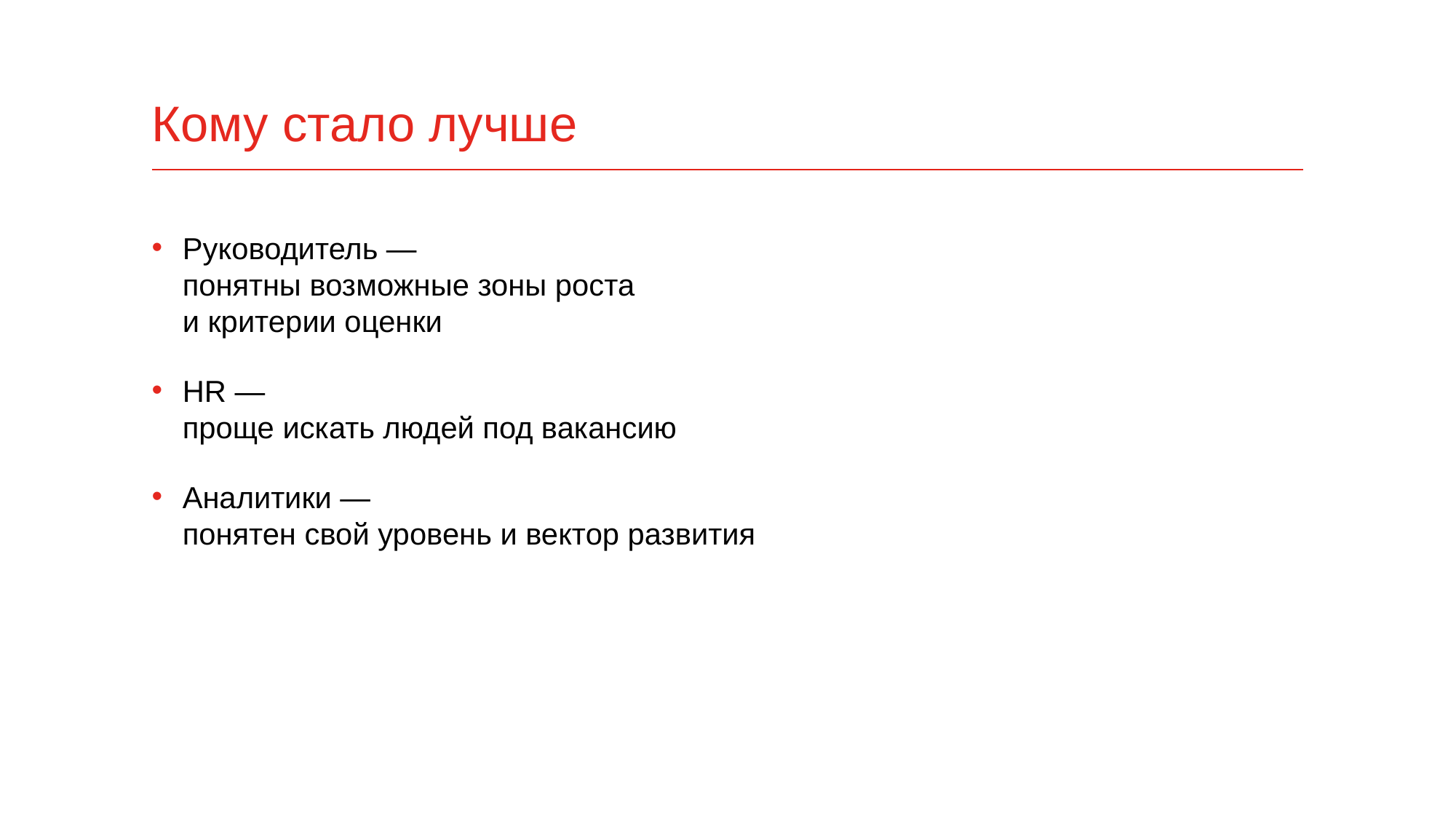

# Кому стало лучше
Руководитель —
понятны возможные зоны роста
и критерии оценки
HR —
проще искать людей под вакансию
Аналитики —
понятен свой уровень и вектор развития